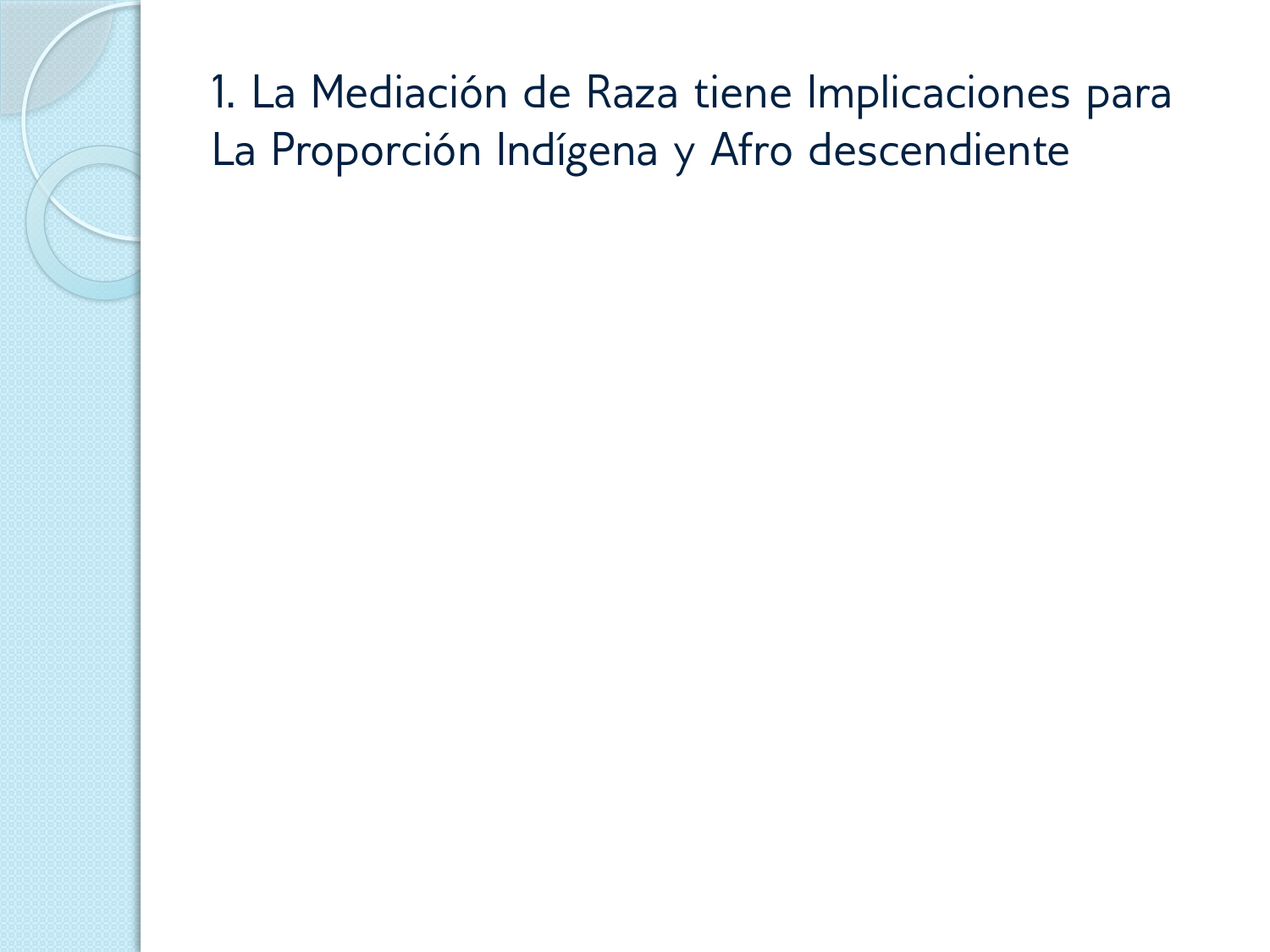

# 1. La Mediación de Raza tiene Implicaciones para La Proporción Indígena y Afro descendiente